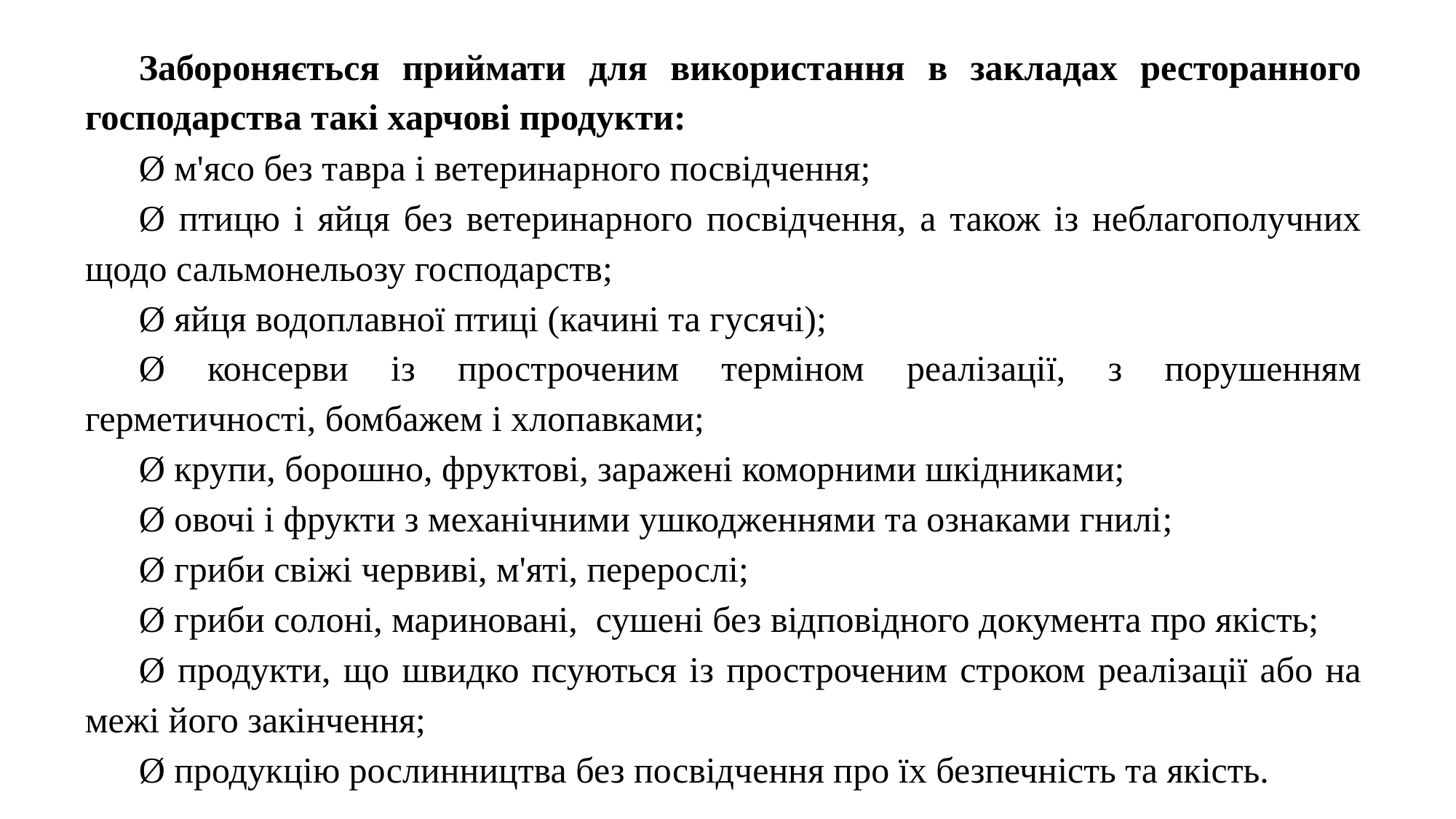

Забороняється приймати для використання в закладах ресторанного господарства такі харчові продукти:
Ø м'ясо без тавра і ветеринарного посвідчення;
Ø птицю і яйця без ветеринарного посвідчення, а також із неблагополучних щодо сальмонельозу господарств;
Ø яйця водоплавної птиці (качині та гусячі);
Ø консерви із простроченим терміном реалізації, з порушенням герметичності, бомбажем і хлопавками;
Ø крупи, борошно, фруктові, заражені коморними шкідниками;
Ø овочі і фрукти з механічними ушкодженнями та ознаками гнилі;
Ø гриби свіжі червиві, м'яті, перерослі;
Ø гриби солоні, мариновані,  сушені без відповідного документа про якість;
Ø продукти, що швидко псуються із простроченим строком реалізації або на межі його закінчення;
Ø продукцію рослинництва без посвідчення про їх безпечність та якість.